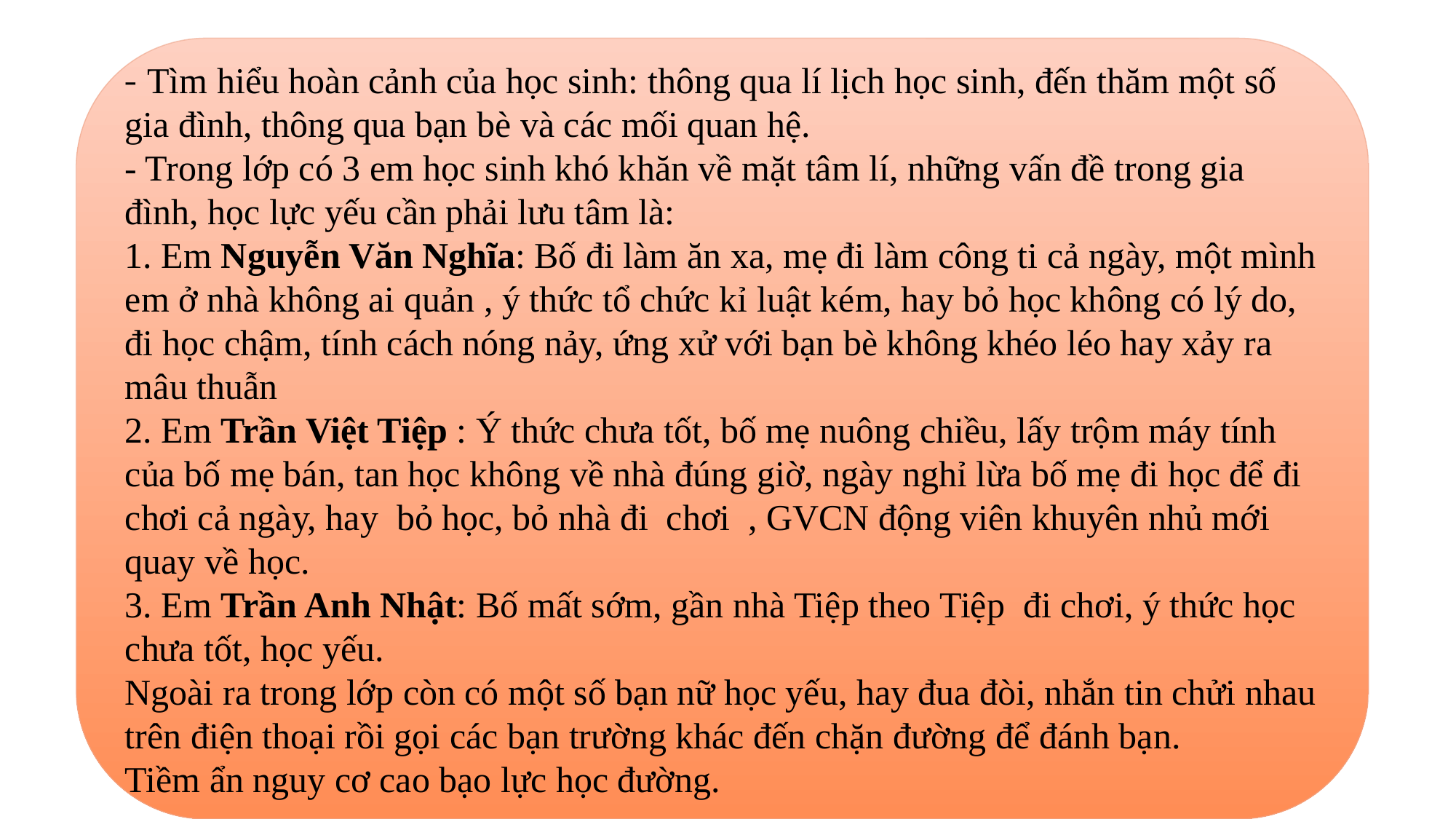

- Tìm hiểu hoàn cảnh của học sinh: thông qua lí lịch học sinh, đến thăm một số gia đình, thông qua bạn bè và các mối quan hệ.
- Trong lớp có 3 em học sinh khó khăn về mặt tâm lí, những vấn đề trong gia đình, học lực yếu cần phải lưu tâm là:
1. Em Nguyễn Văn Nghĩa: Bố đi làm ăn xa, mẹ đi làm công ti cả ngày, một mình em ở nhà không ai quản , ý thức tổ chức kỉ luật kém, hay bỏ học không có lý do, đi học chậm, tính cách nóng nảy, ứng xử với bạn bè không khéo léo hay xảy ra mâu thuẫn
2. Em Trần Việt Tiệp : Ý thức chưa tốt, bố mẹ nuông chiều, lấy trộm máy tính của bố mẹ bán, tan học không về nhà đúng giờ, ngày nghỉ lừa bố mẹ đi học để đi chơi cả ngày, hay  bỏ học, bỏ nhà đi  chơi  , GVCN động viên khuyên nhủ mới quay về học.
3. Em Trần Anh Nhật: Bố mất sớm, gần nhà Tiệp theo Tiệp  đi chơi, ý thức học chưa tốt, học yếu.
Ngoài ra trong lớp còn có một số bạn nữ học yếu, hay đua đòi, nhắn tin chửi nhau trên điện thoại rồi gọi các bạn trường khác đến chặn đường để đánh bạn.
Tiềm ẩn nguy cơ cao bạo lực học đường.
Sau